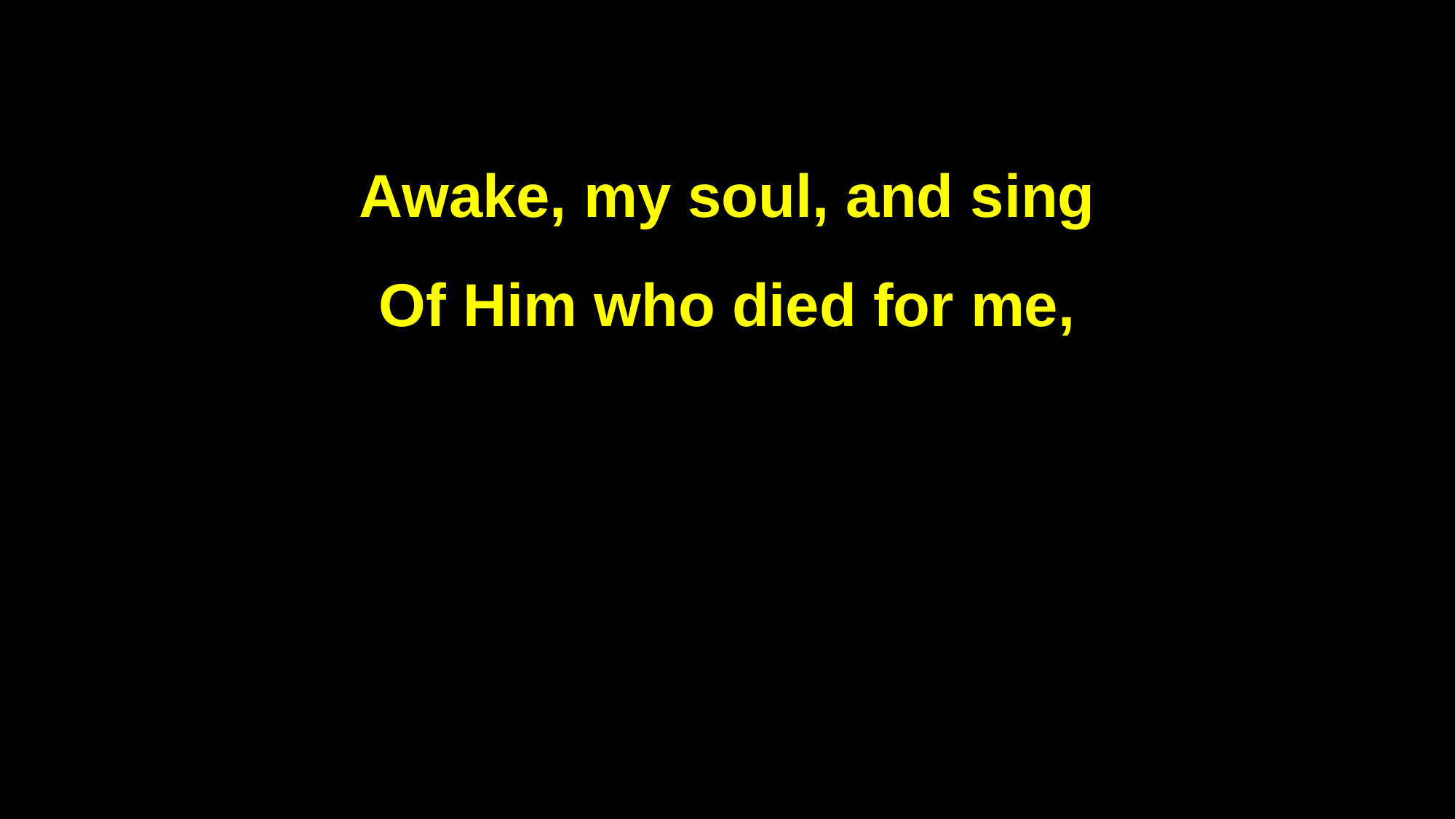

Awake, my soul, and sing
Of Him who died for me,